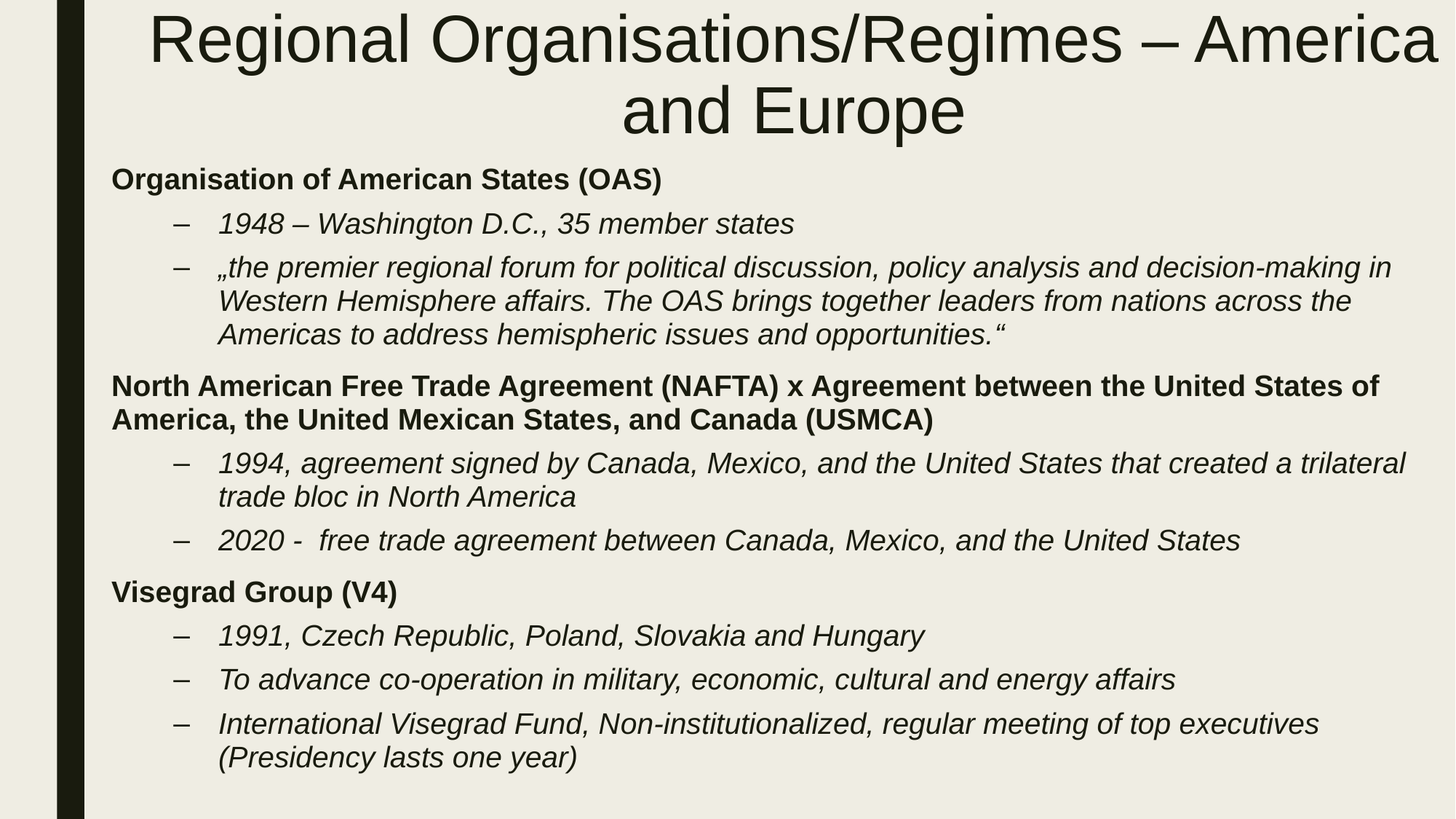

# Regional Organisations/Regimes – America and Europe
Organisation of American States (OAS)
1948 – Washington D.C., 35 member states
„the premier regional forum for political discussion, policy analysis and decision-making in Western Hemisphere affairs. The OAS brings together leaders from nations across the Americas to address hemispheric issues and opportunities.“
North American Free Trade Agreement (NAFTA) x Agreement between the United States of America, the United Mexican States, and Canada (USMCA)
1994, agreement signed by Canada, Mexico, and the United States that created a trilateral trade bloc in North America
2020 -  free trade agreement between Canada, Mexico, and the United States
Visegrad Group (V4)
1991, Czech Republic, Poland, Slovakia and Hungary
To advance co-operation in military, economic, cultural and energy affairs
International Visegrad Fund, Non-institutionalized, regular meeting of top executives (Presidency lasts one year)